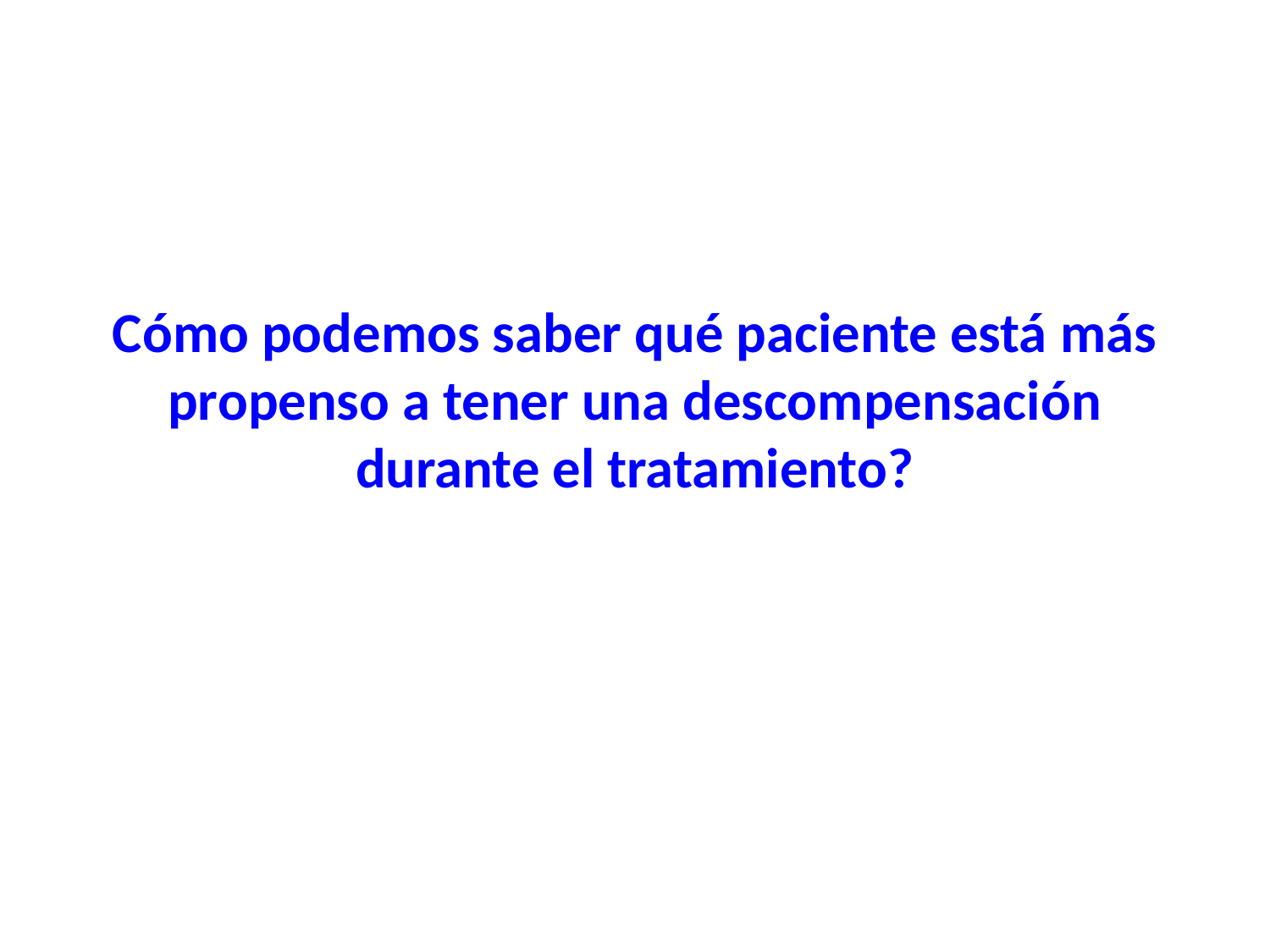

# Cómo podemos saber qué paciente está más propenso a tener una descompensación durante el tratamiento?